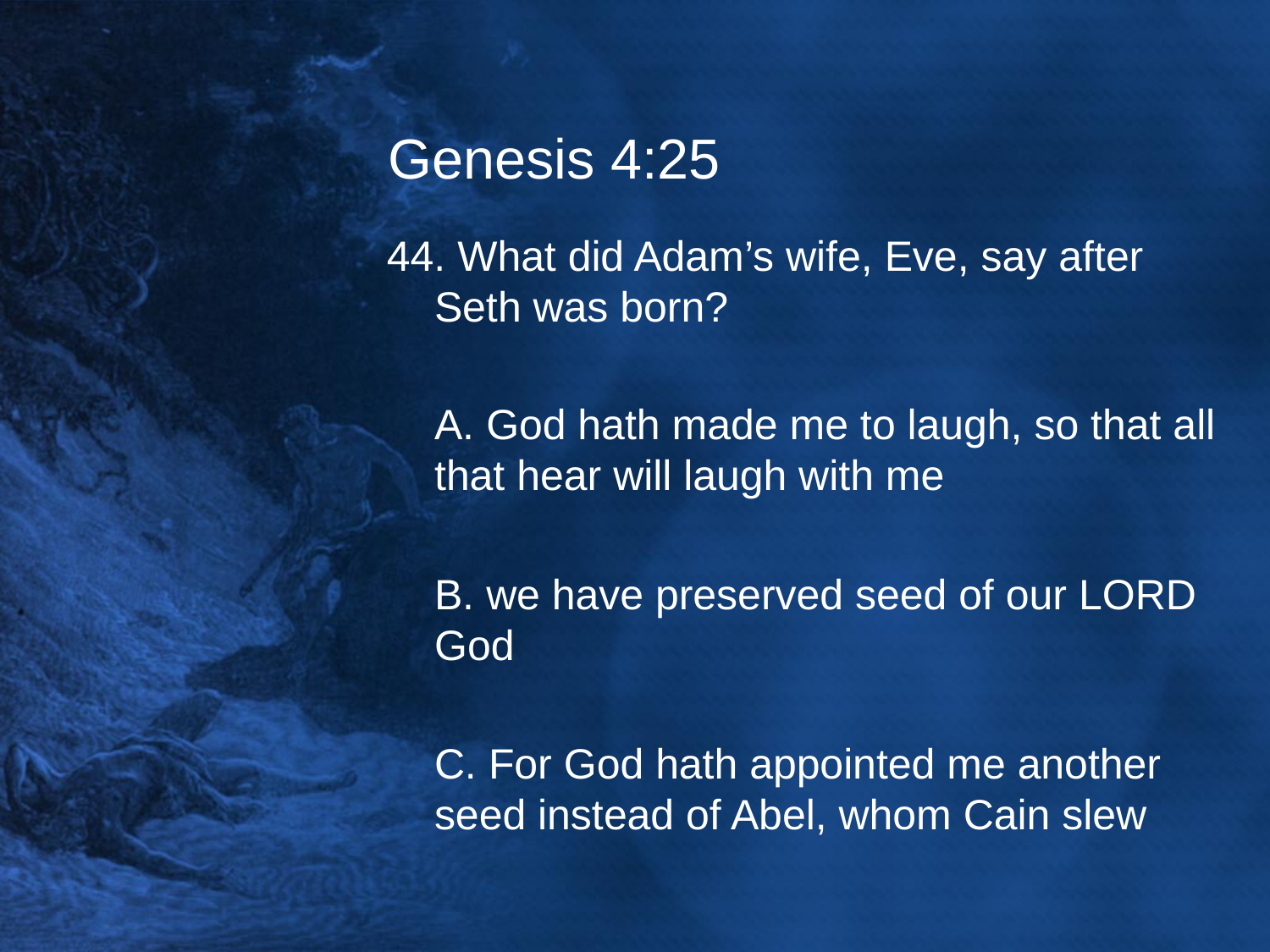

# Genesis 4:25
44. What did Adam’s wife, Eve, say after Seth was born?

	A. God hath made me to laugh, so that all that hear will laugh with me

	B. we have preserved seed of our LORD God

	C. For God hath appointed me another seed instead of Abel, whom Cain slew